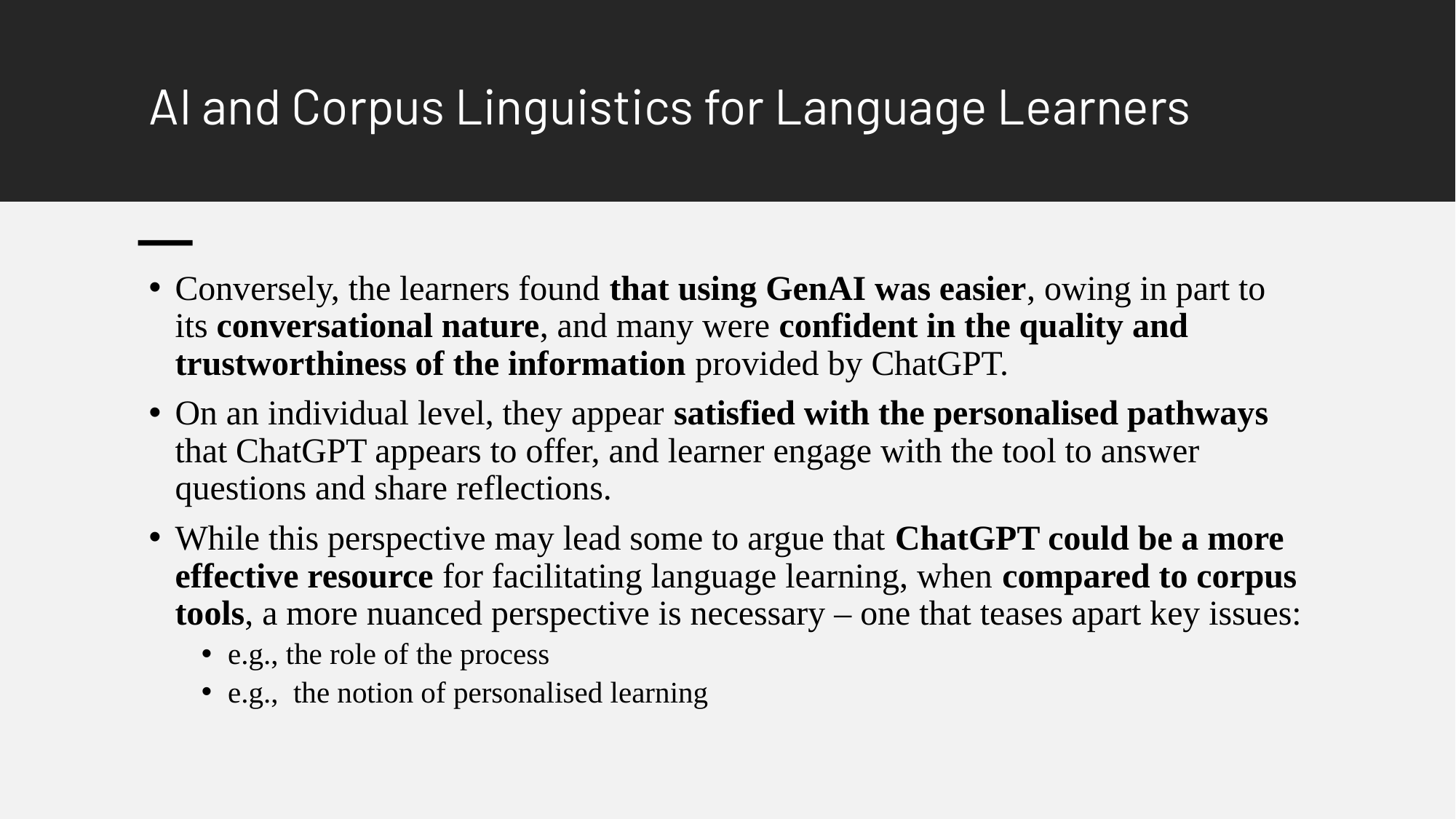

# AI and Corpus Linguistics for Language Learners

Conversely, the learners found that using GenAI was easier, owing in part to its conversational nature, and many were confident in the quality and trustworthiness of the information provided by ChatGPT.
On an individual level, they appear satisfied with the personalised pathways that ChatGPT appears to offer, and learner engage with the tool to answer questions and share reflections.
While this perspective may lead some to argue that ChatGPT could be a more effective resource for facilitating language learning, when compared to corpus tools, a more nuanced perspective is necessary – one that teases apart key issues:
e.g., the role of the process
e.g.,  the notion of personalised learning